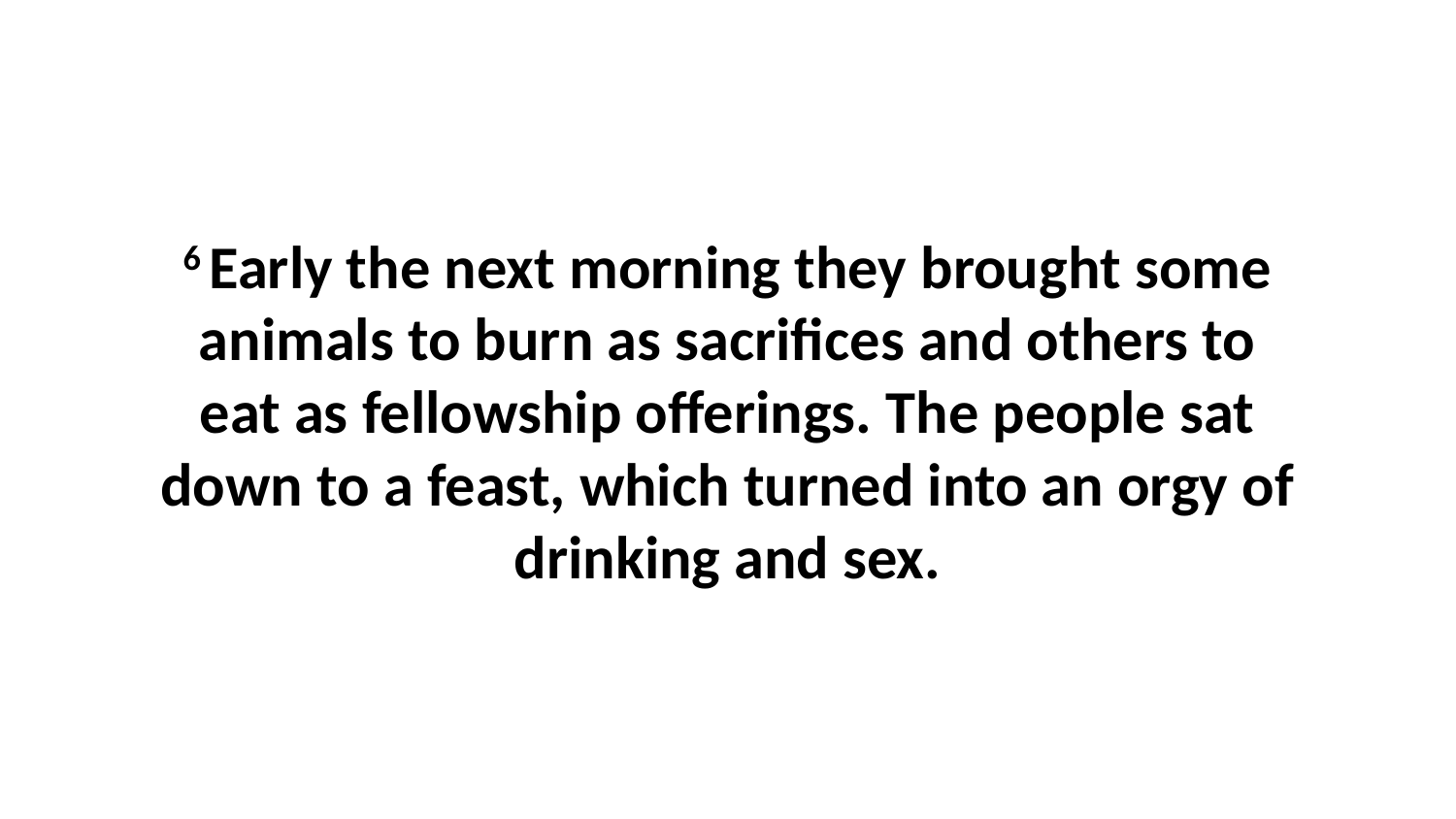

6 Early the next morning they brought some animals to burn as sacrifices and others to eat as fellowship offerings. The people sat down to a feast, which turned into an orgy of drinking and sex.